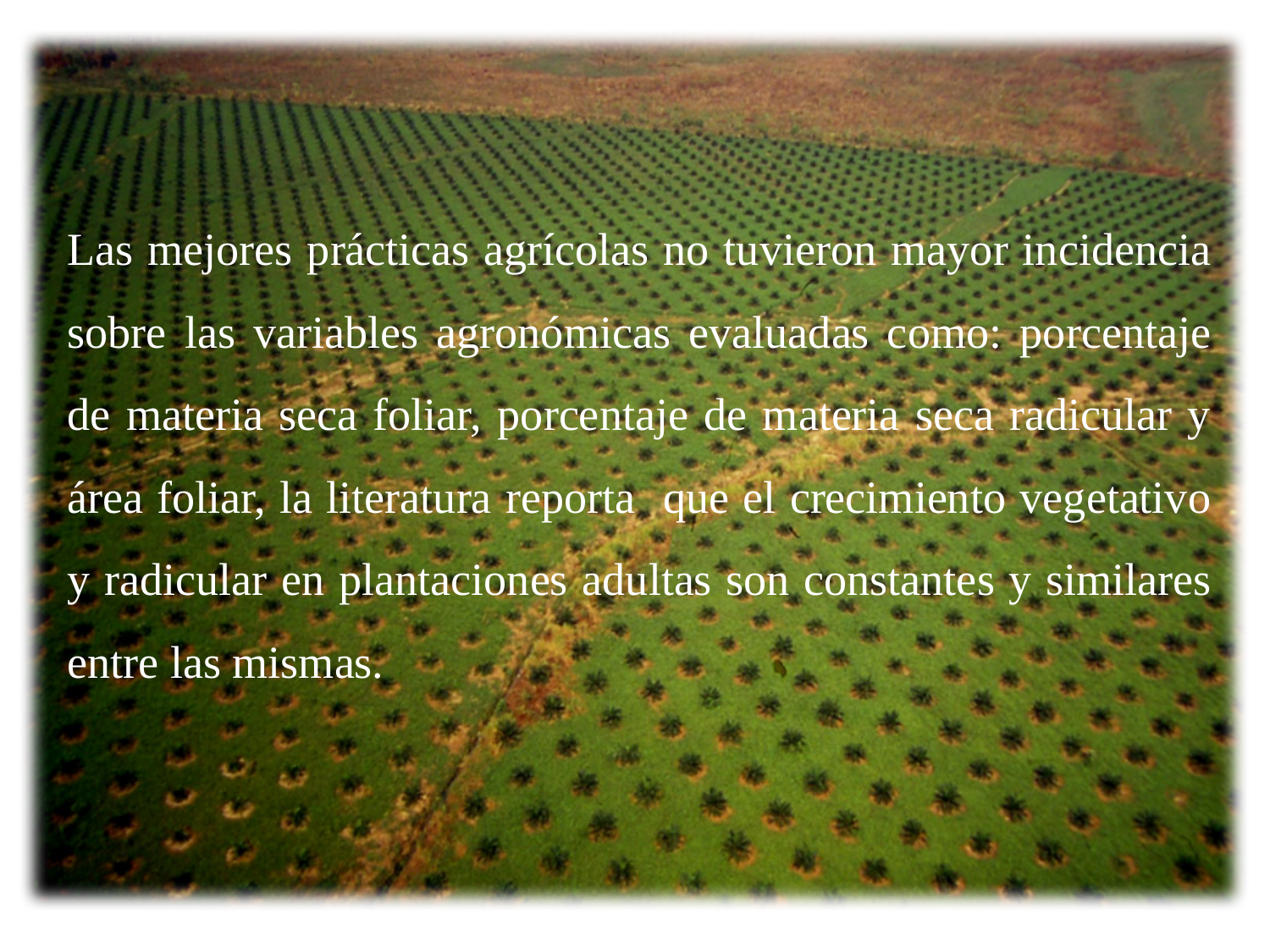

Las mejores prácticas agrícolas no tuvieron mayor incidencia sobre las variables agronómicas evaluadas como: porcentaje de materia seca foliar, porcentaje de materia seca radicular y área foliar, la literatura reporta  que el crecimiento vegetativo y radicular en plantaciones adultas son constantes y similares entre las mismas.